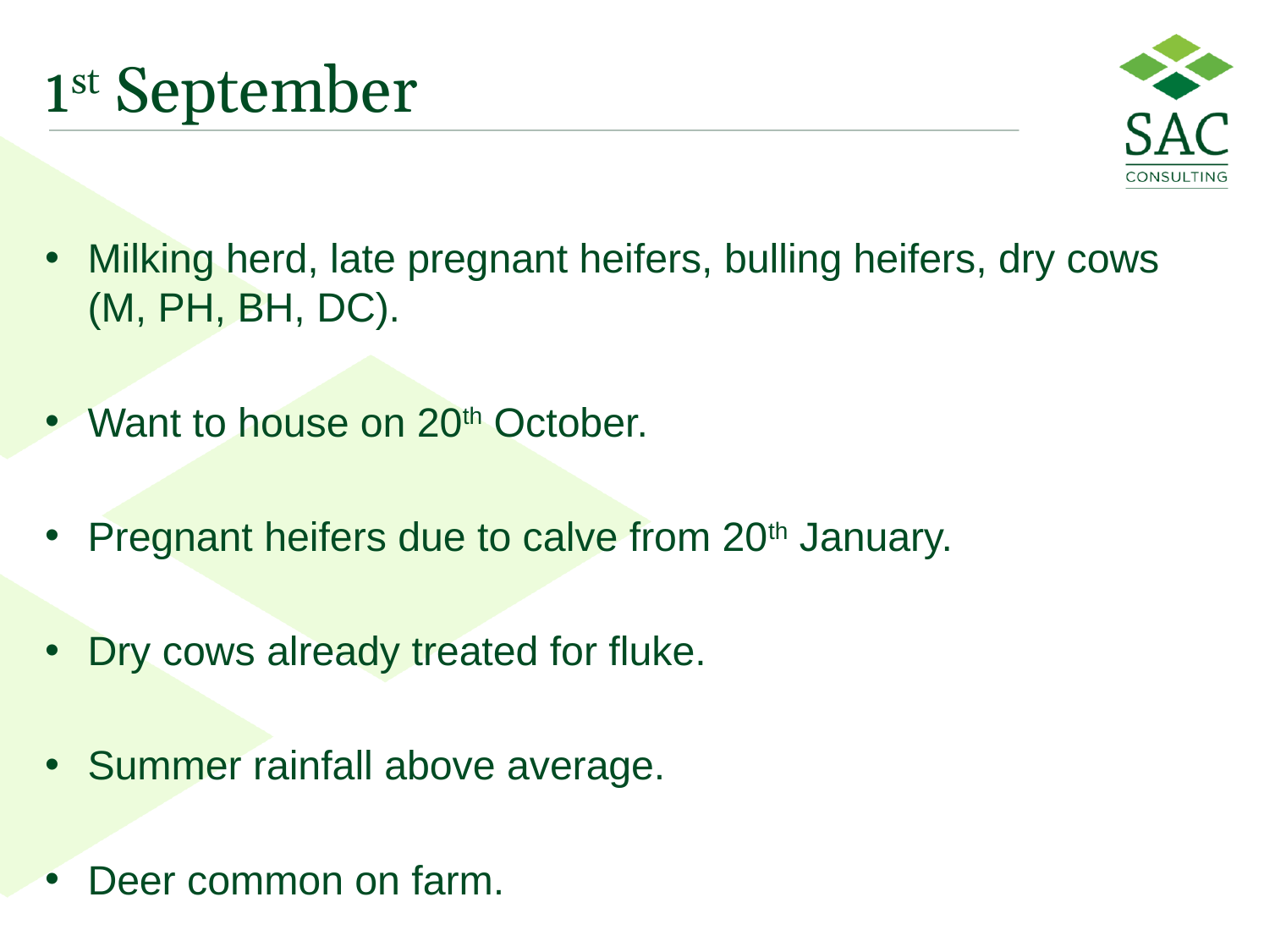

# 1st September
Milking herd, late pregnant heifers, bulling heifers, dry cows (M, PH, BH, DC).

Want to house on 20th October.

Pregnant heifers due to calve from 20th January.

Dry cows already treated for fluke.

Summer rainfall above average.

Deer common on farm.

79